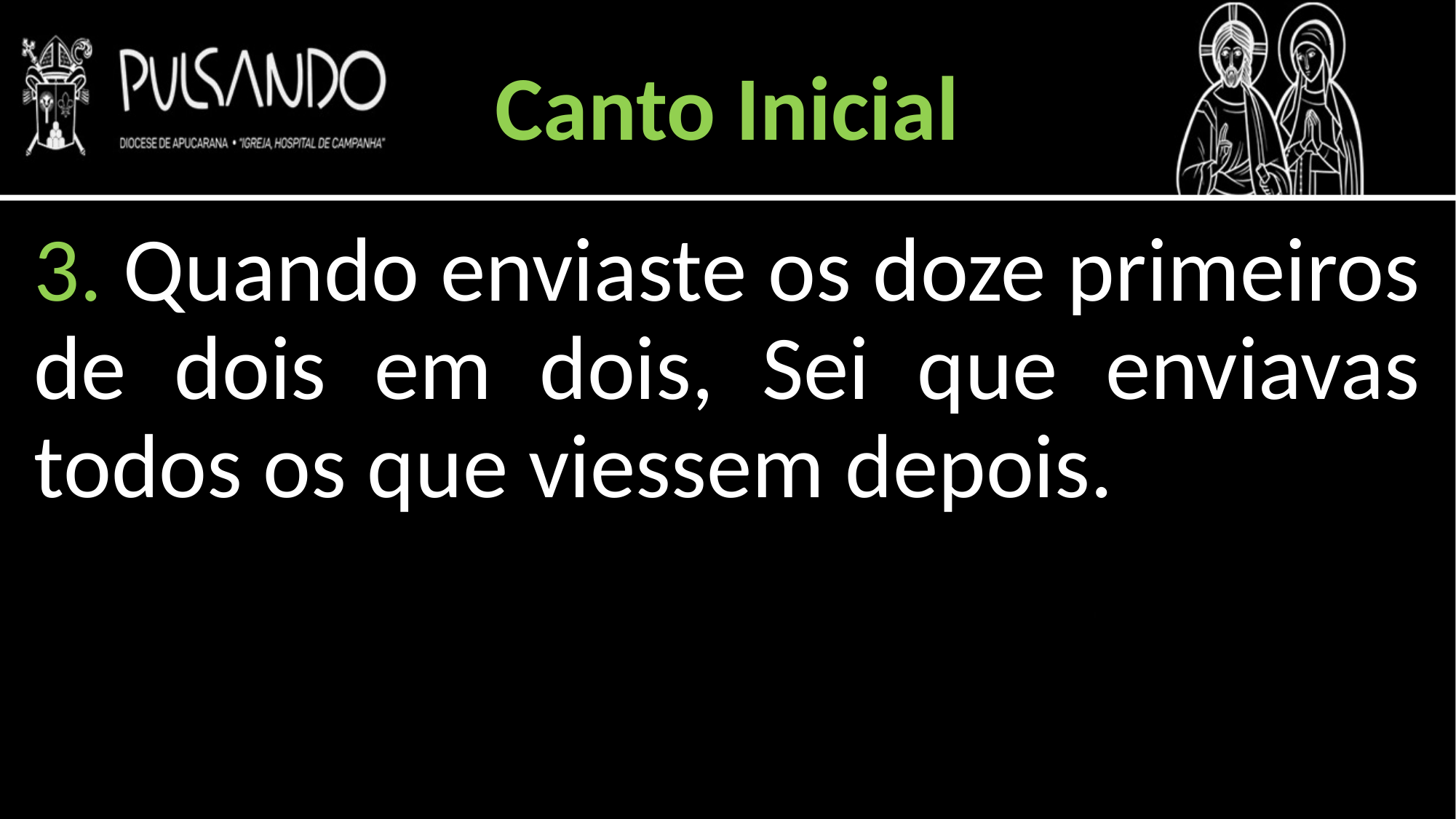

Canto Inicial
3. Quando enviaste os doze primeiros de dois em dois, Sei que enviavas todos os que viessem depois.